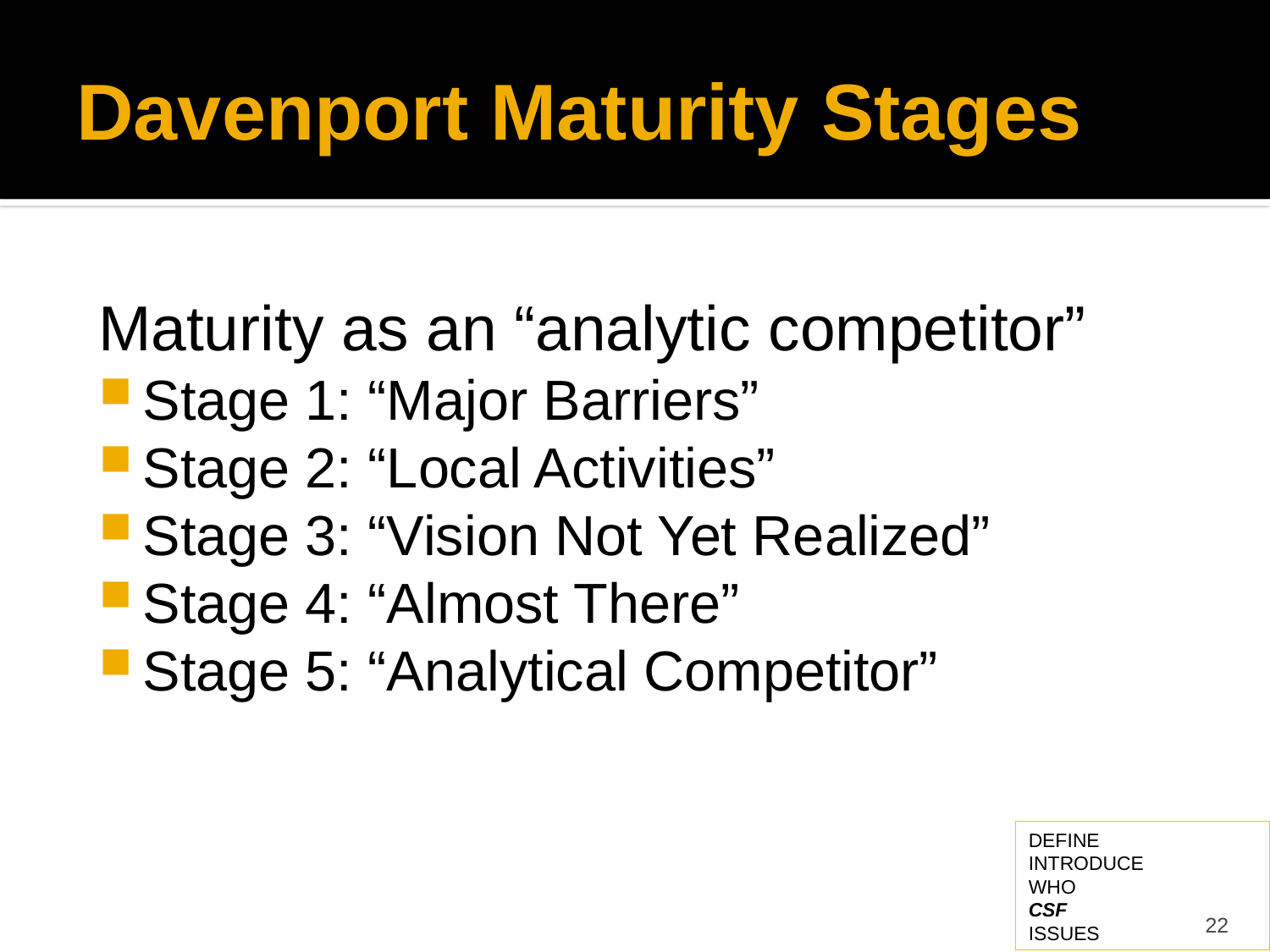

# Davenport Maturity Stages
Maturity as an “analytic competitor”
Stage 1: “Major Barriers”
Stage 2: “Local Activities”
Stage 3: “Vision Not Yet Realized”
Stage 4: “Almost There”
Stage 5: “Analytical Competitor”
DEFINE
INTRODUCE
WHO
CSF
ISSUES
22